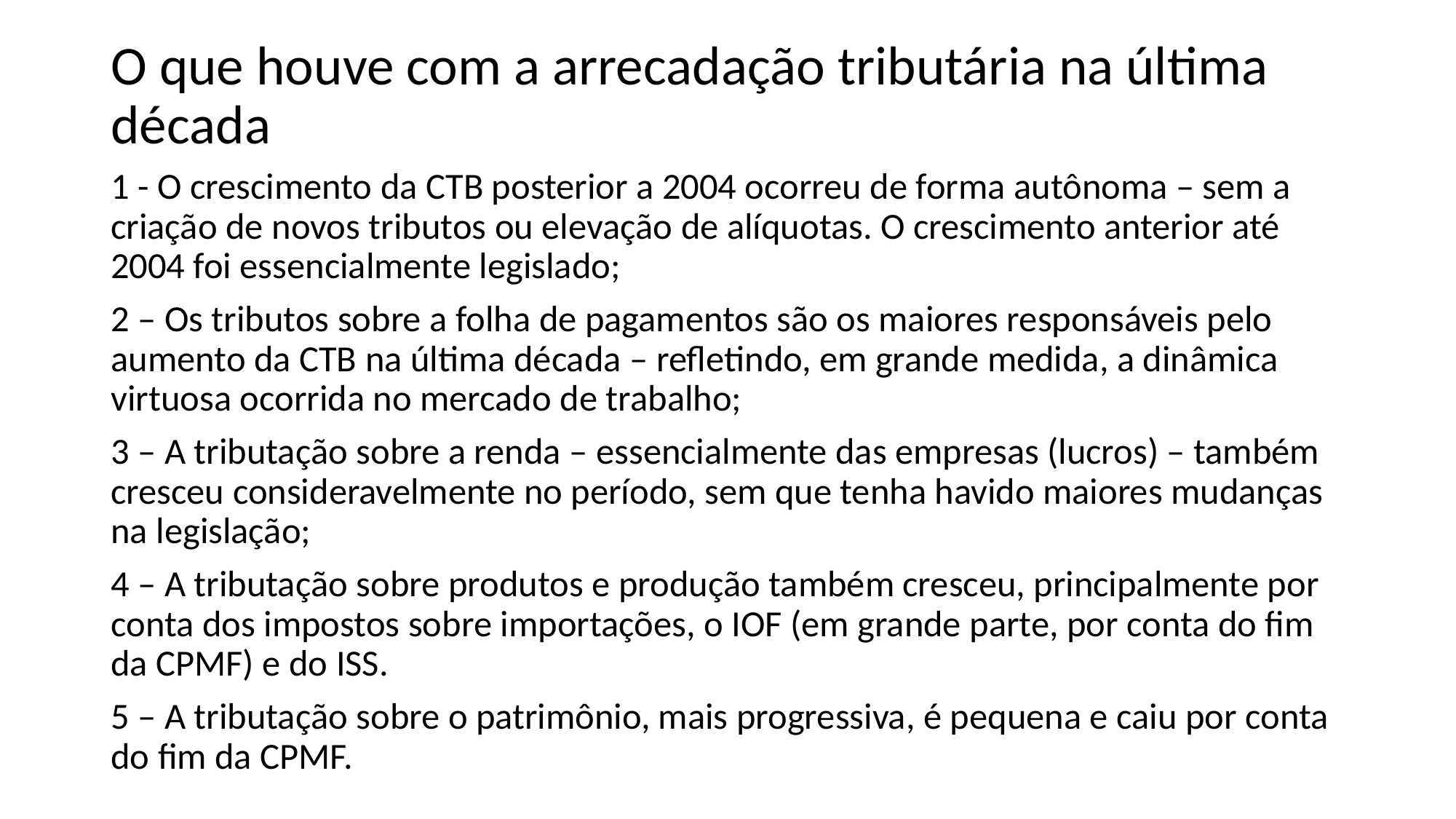

# O que houve com a arrecadação tributária na última década
1 - O crescimento da CTB posterior a 2004 ocorreu de forma autônoma – sem a criação de novos tributos ou elevação de alíquotas. O crescimento anterior até 2004 foi essencialmente legislado;
2 – Os tributos sobre a folha de pagamentos são os maiores responsáveis pelo aumento da CTB na última década – refletindo, em grande medida, a dinâmica virtuosa ocorrida no mercado de trabalho;
3 – A tributação sobre a renda – essencialmente das empresas (lucros) – também cresceu consideravelmente no período, sem que tenha havido maiores mudanças na legislação;
4 – A tributação sobre produtos e produção também cresceu, principalmente por conta dos impostos sobre importações, o IOF (em grande parte, por conta do fim da CPMF) e do ISS.
5 – A tributação sobre o patrimônio, mais progressiva, é pequena e caiu por conta do fim da CPMF.